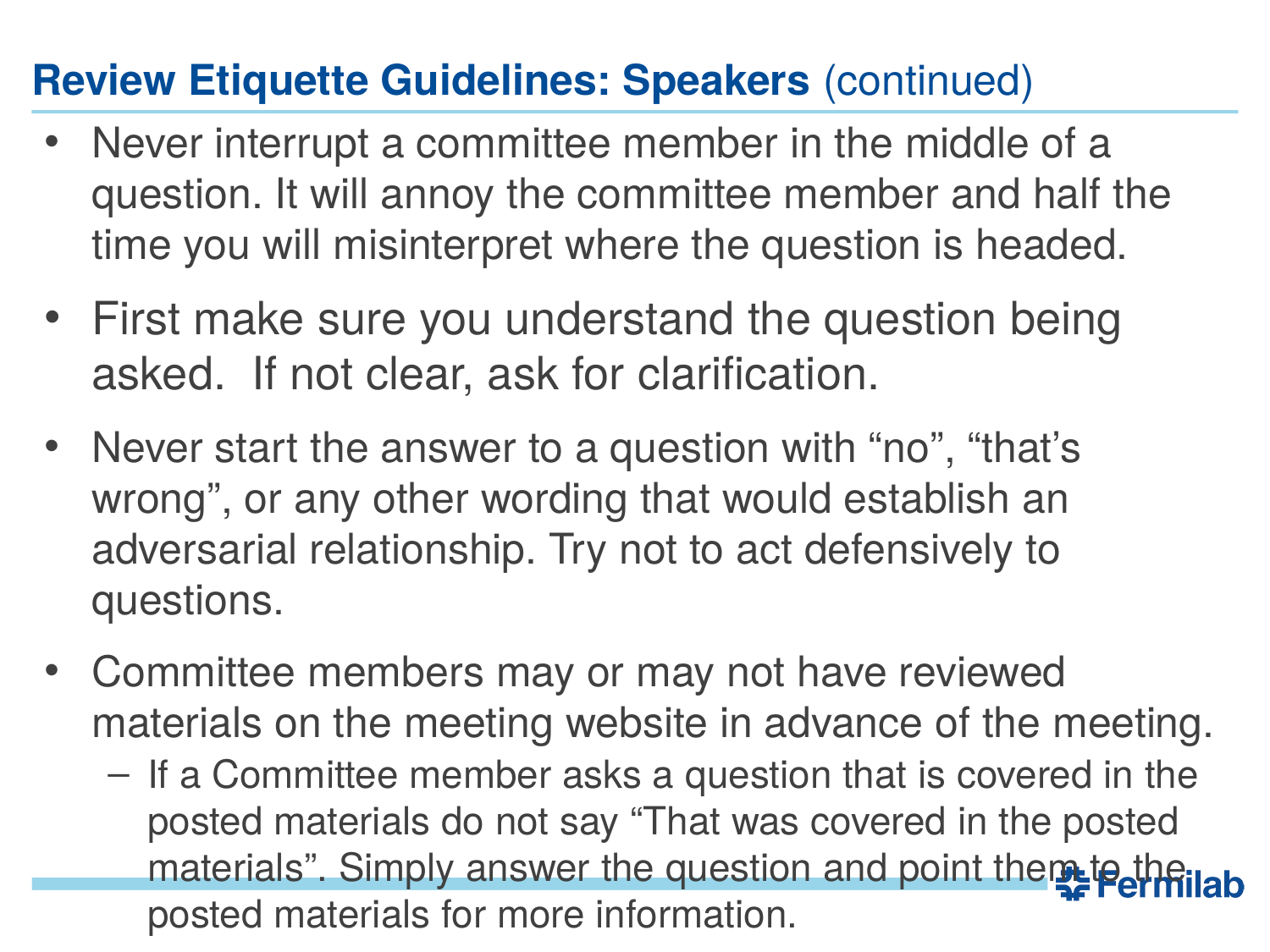

# Review Etiquette Guidelines: Speakers (continued)
Never interrupt a committee member in the middle of a question. It will annoy the committee member and half the time you will misinterpret where the question is headed.
First make sure you understand the question being asked.  If not clear, ask for clarification.
Never start the answer to a question with “no”, “that’s wrong”, or any other wording that would establish an adversarial relationship. Try not to act defensively to questions.
Committee members may or may not have reviewed materials on the meeting website in advance of the meeting.
If a Committee member asks a question that is covered in the posted materials do not say “That was covered in the posted materials”. Simply answer the question and point them to the posted materials for more information.